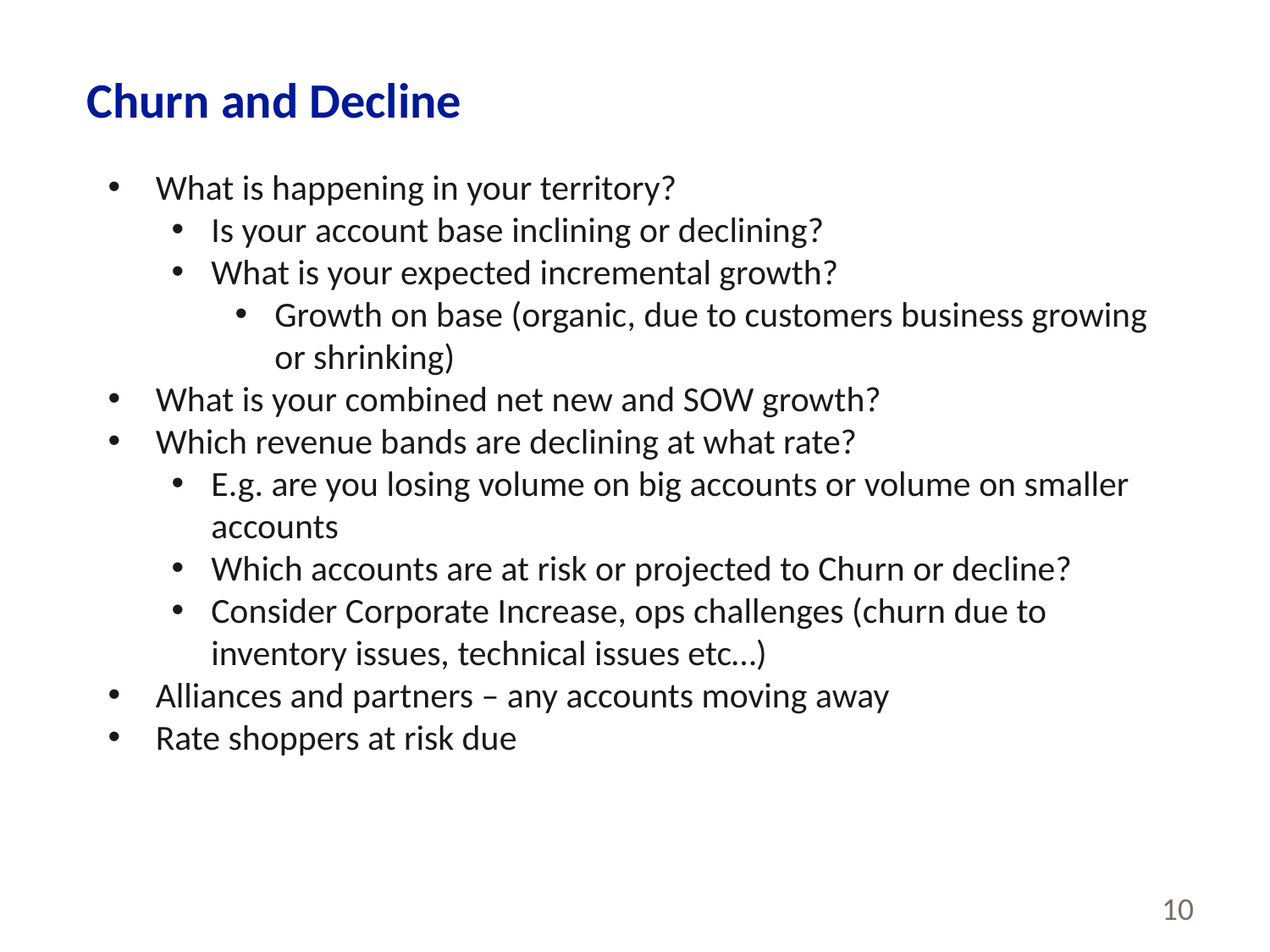

# Churn and Decline
What is happening in your territory?
Is your account base inclining or declining?
What is your expected incremental growth?
Growth on base (organic, due to customers business growing or shrinking)
What is your combined net new and SOW growth?
Which revenue bands are declining at what rate?
E.g. are you losing volume on big accounts or volume on smaller accounts
Which accounts are at risk or projected to Churn or decline?
Consider Corporate Increase, ops challenges (churn due to inventory issues, technical issues etc…)
Alliances and partners – any accounts moving away
Rate shoppers at risk due
10